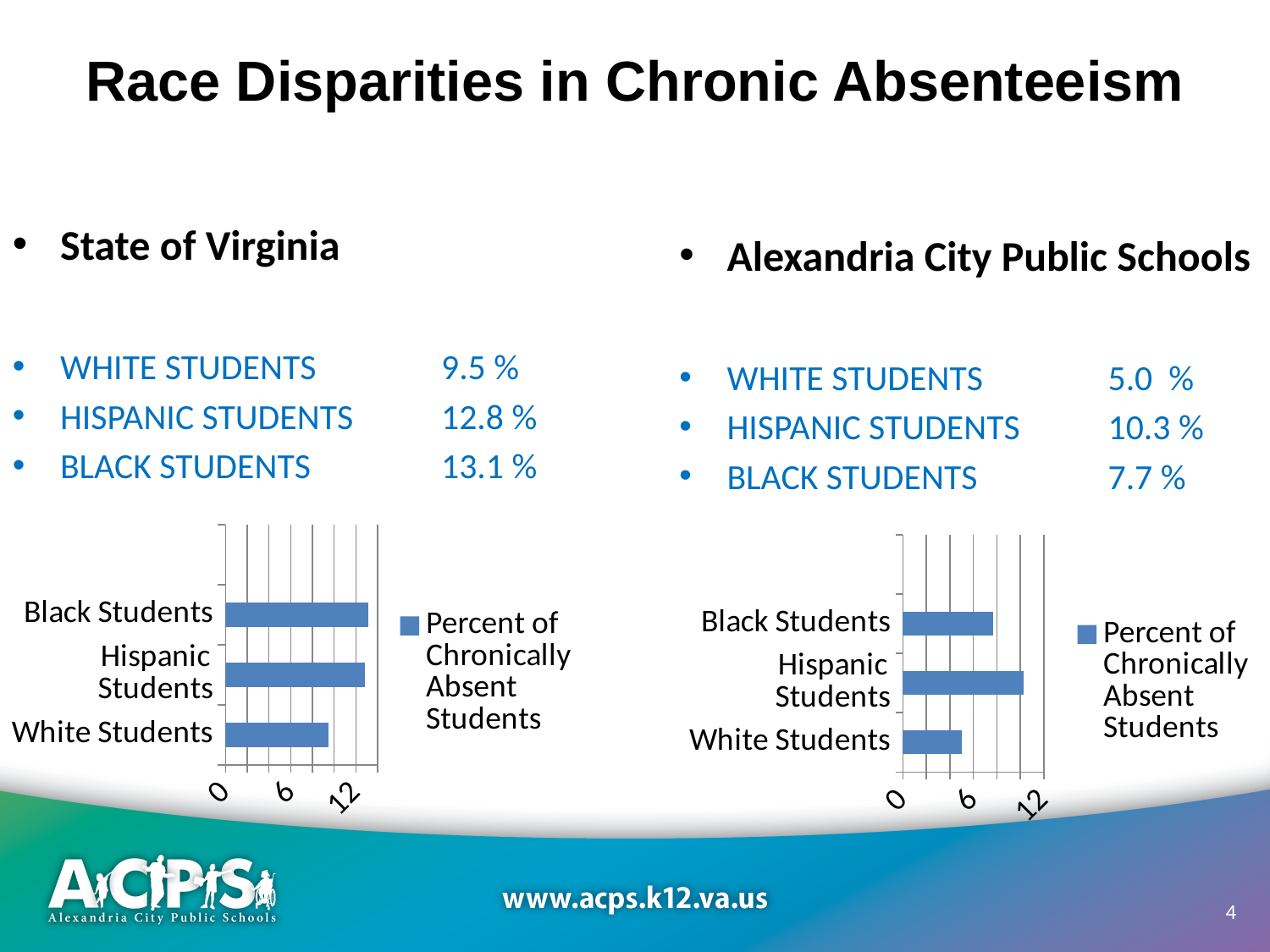

# Race Disparities in Chronic Absenteeism
State of Virginia

WHITE STUDENTS	9.5 %
HISPANIC STUDENTS 	12.8 %
BLACK STUDENTS 	13.1 %

Alexandria City Public Schools

WHITE STUDENTS	5.0  %
HISPANIC STUDENTS 	10.3 %
BLACK STUDENTS 	7.7 %

[unsupported chart]

[unsupported chart]